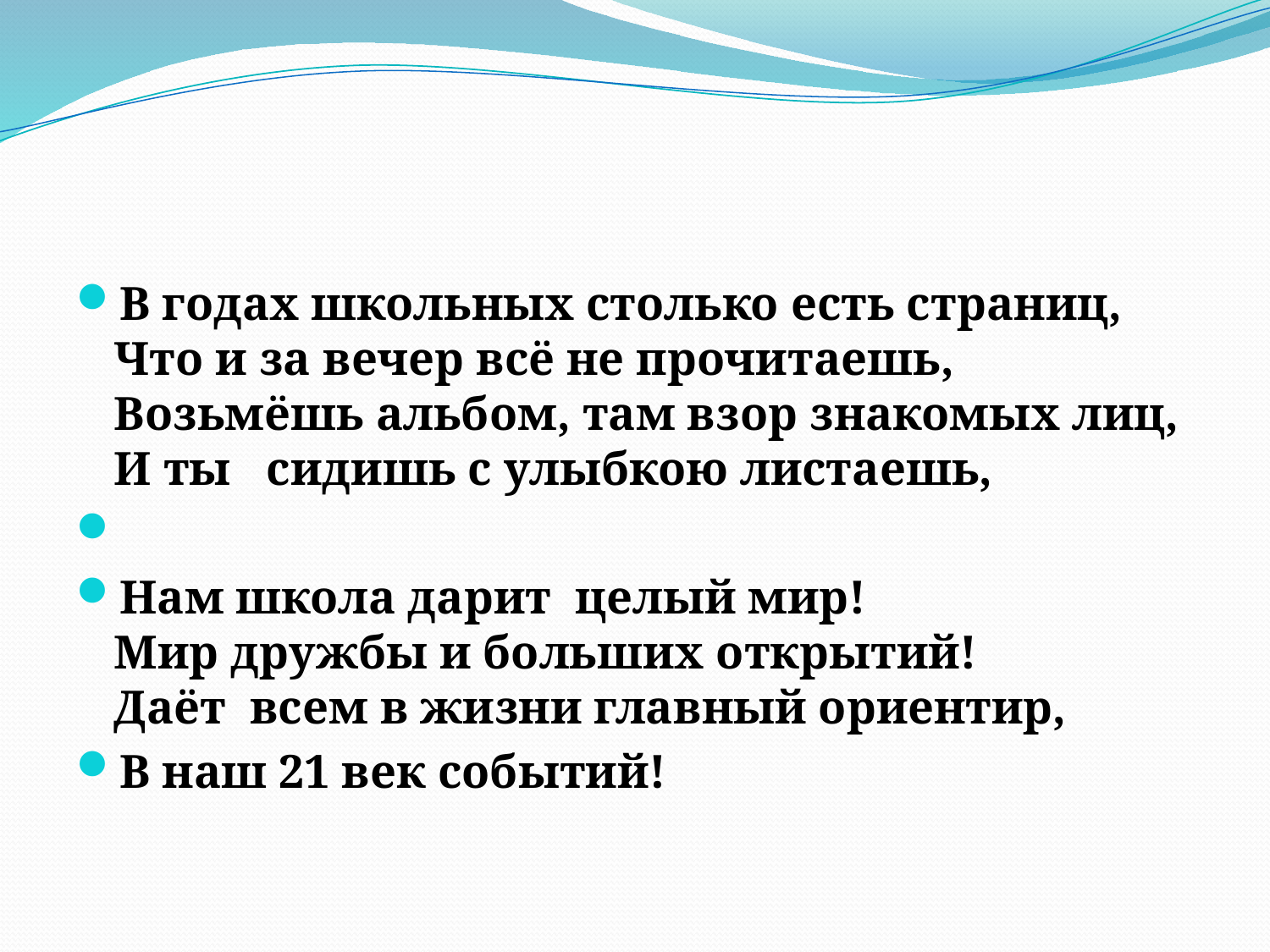

#
В годах школьных столько есть страниц,
Что и за вечер всё не прочитаешь,
Возьмёшь альбом, там взор знакомых лиц,
И ты   сидишь с улыбкою листаешь,

Нам школа дарит  целый мир!
Мир дружбы и больших открытий!
Даёт  всем в жизни главный ориентир,
В наш 21 век событий!